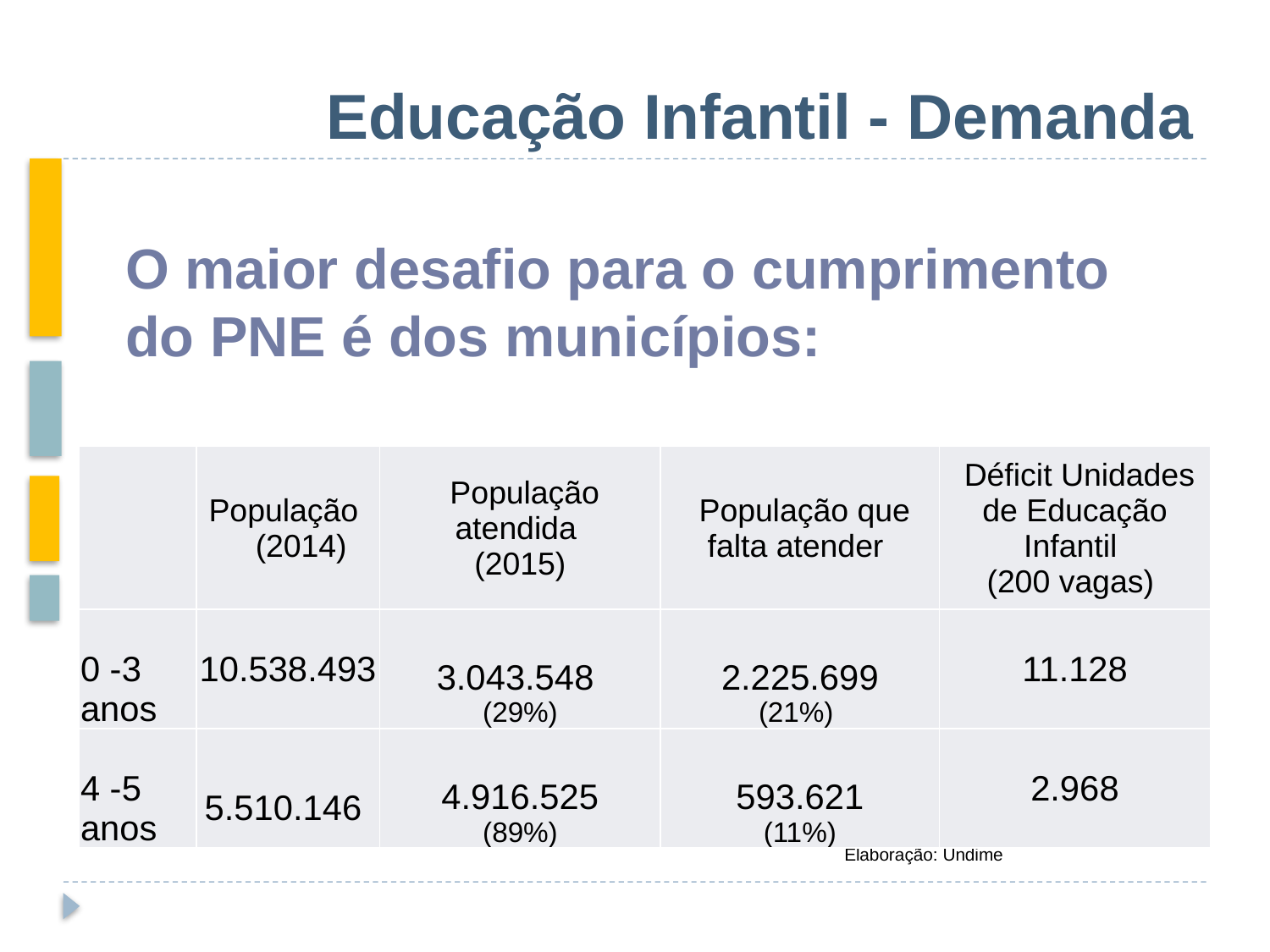

# Educação Infantil - Demanda
O maior desafio para o cumprimento do PNE é dos municípios:
|  | População (2014) | População atendida (2015) | População que falta atender | Déficit Unidades de Educação Infantil (200 vagas) |
| --- | --- | --- | --- | --- |
| 0 -3 anos | 10.538.493 | 3.043.548 (29%) | 2.225.699 (21%) | 11.128 |
| 4 -5 anos | 5.510.146 | 4.916.525 (89%) | 593.621 (11%) | 2.968 |
| \*Fonte: Inep. |  |
| --- | --- |
| Elaboração: Undime |  |